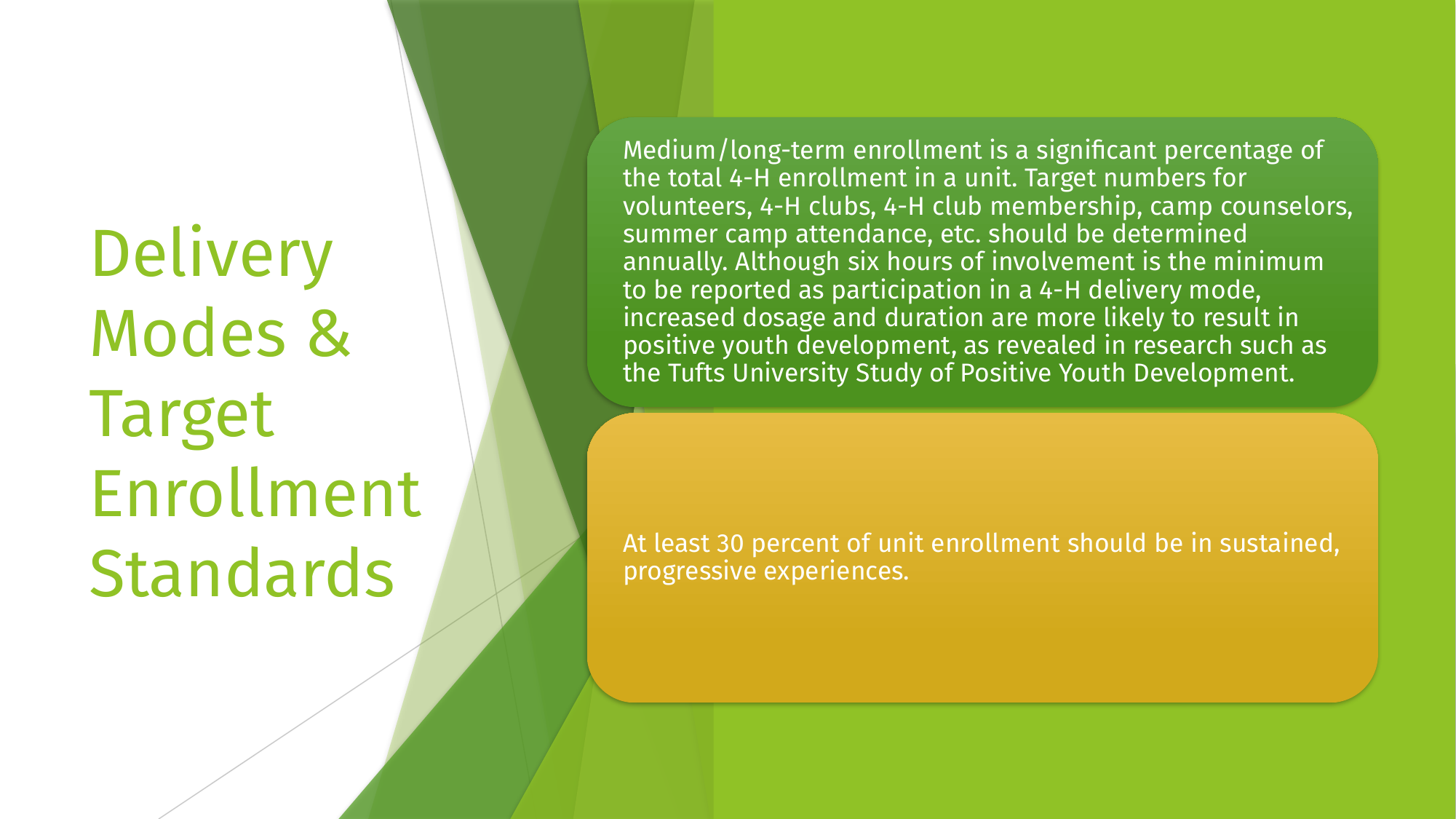

Medium/long-term enrollment is a significant percentage of the total 4-H enrollment in a unit. Target numbers for volunteers, 4-H clubs, 4-H club membership, camp counselors, summer camp attendance, etc. should be determined annually. Although six hours of involvement is the minimum to be reported as participation in a 4-H delivery mode, increased dosage and duration are more likely to result in positive youth development, as revealed in research such as the Tufts University Study of Positive Youth Development.
At least 30 percent of unit enrollment should be in sustained, progressive experiences.
# Delivery Modes & Target Enrollment Standards